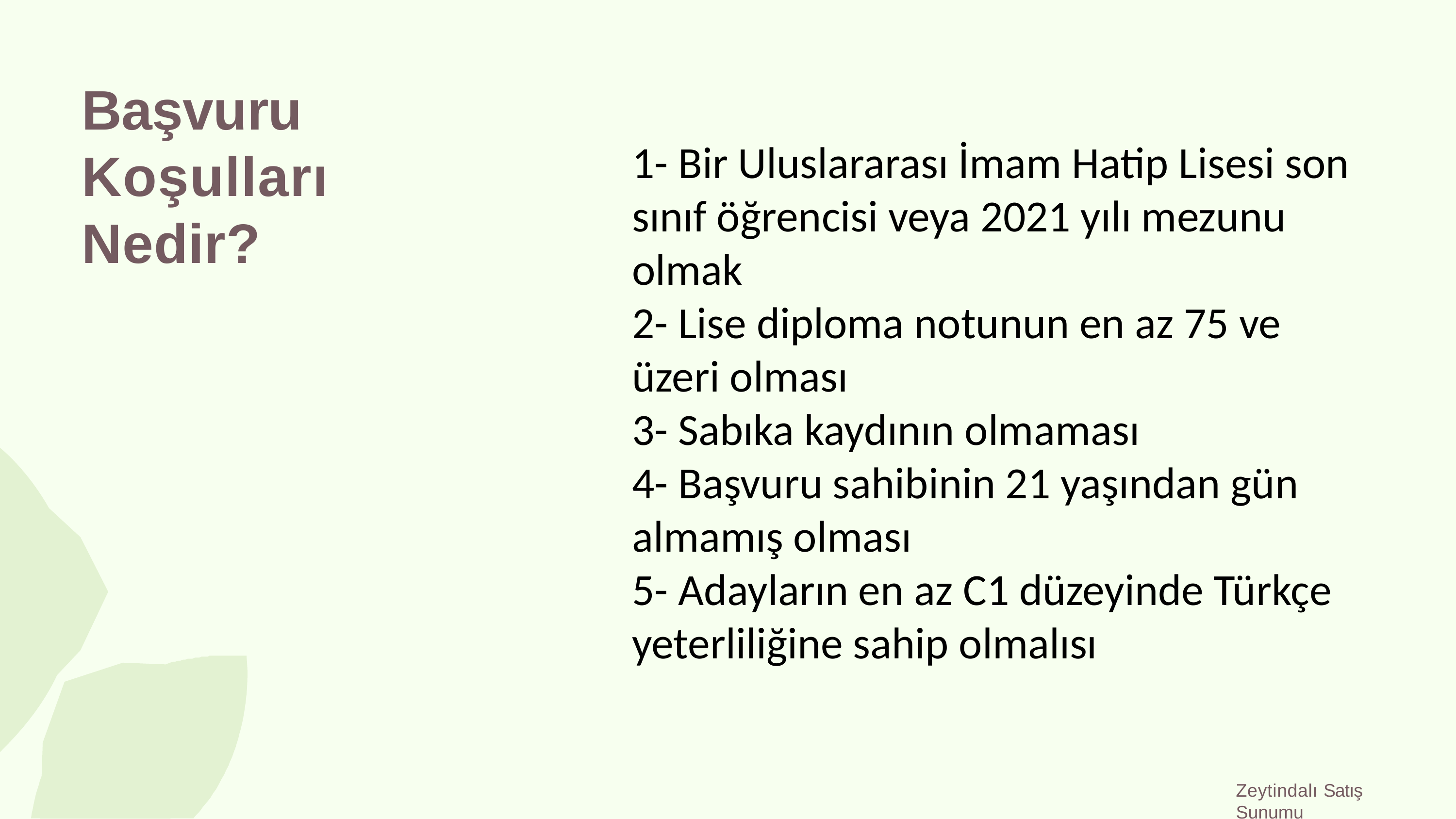

Başvuru  Koşulları Nedir?
1- Bir Uluslararası İmam Hatip Lisesi son sınıf öğrencisi veya 2021 yılı mezunu olmak
2- Lise diploma notunun en az 75 ve üzeri olması
3- Sabıka kaydının olmaması
4- Başvuru sahibinin 21 yaşından gün almamış olması
5- Adayların en az C1 düzeyinde Türkçe yeterliliğine sahip olmalısı

Zeytindalı Satış Sunumu